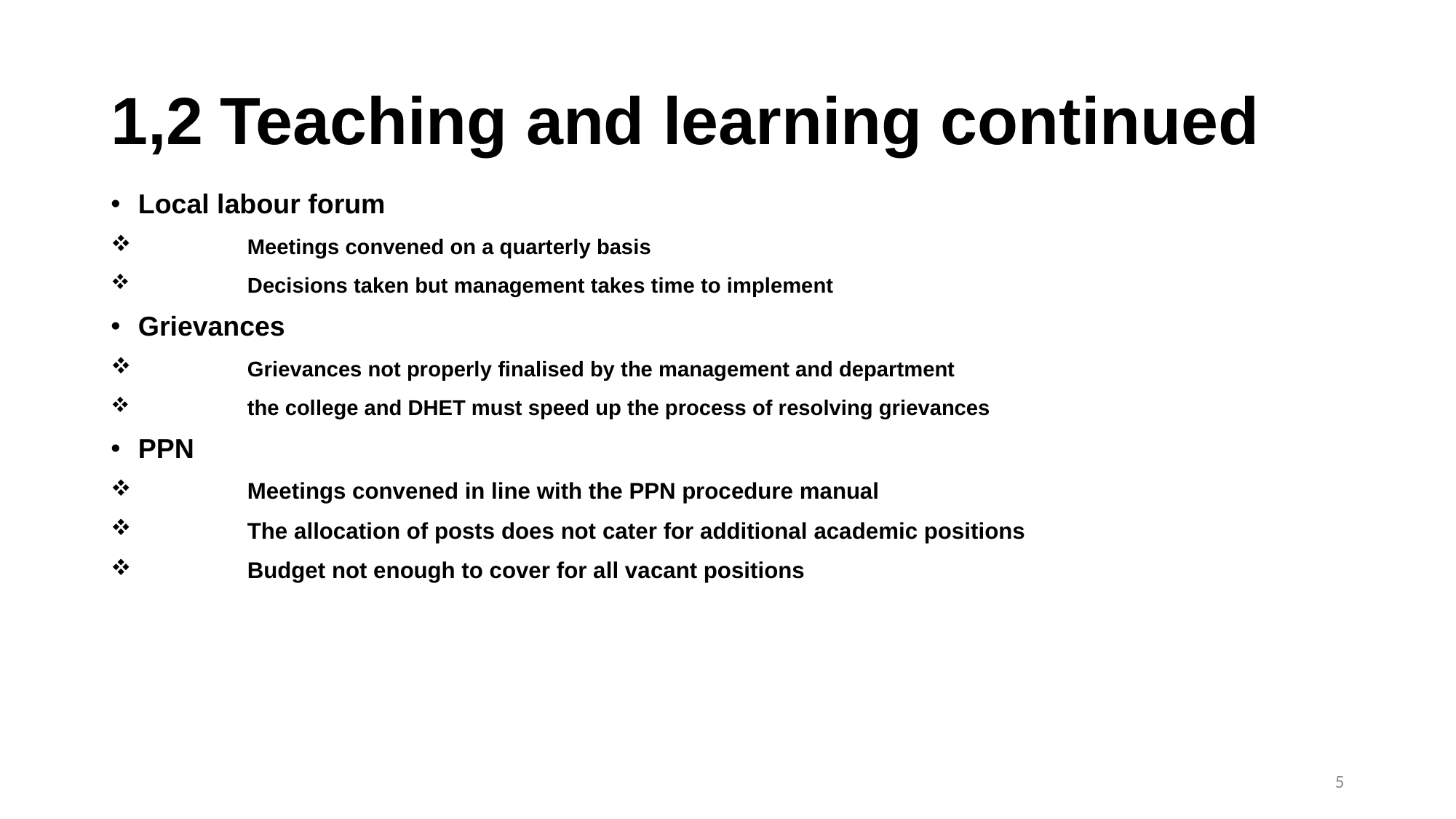

# 1,2	Teaching and learning continued
Local labour forum
	Meetings convened on a quarterly basis
	Decisions taken but management takes time to implement
Grievances
	Grievances not properly finalised by the management and department
	the college and DHET must speed up the process of resolving grievances
PPN
	Meetings convened in line with the PPN procedure manual
	The allocation of posts does not cater for additional academic positions
	Budget not enough to cover for all vacant positions
5